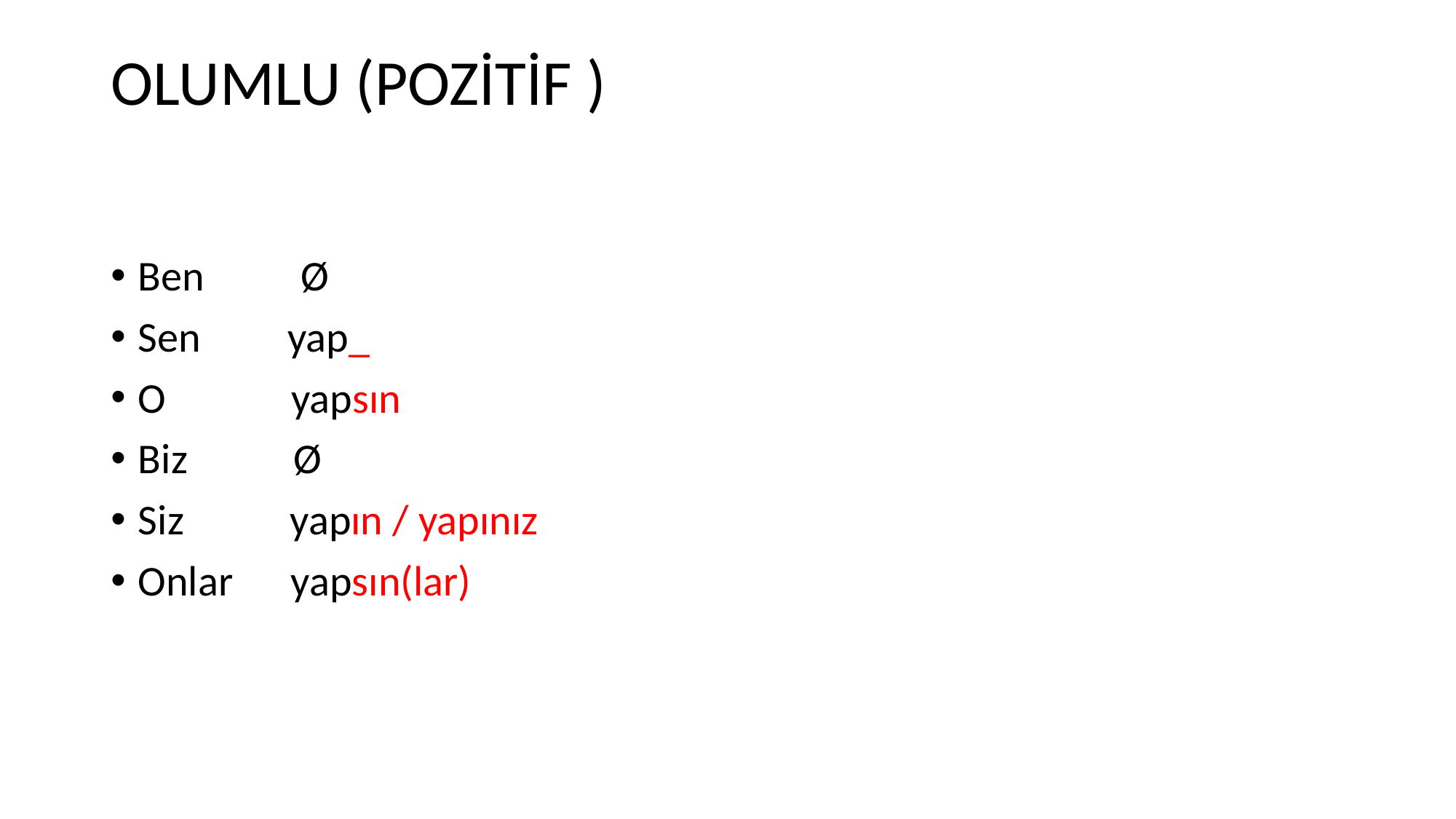

# OLUMLU (POZİTİF )

Ben          Ø
Sen         yap_
O             yapsın
Biz           Ø
Siz           yapın / yapınız
Onlar      yapsın(lar)